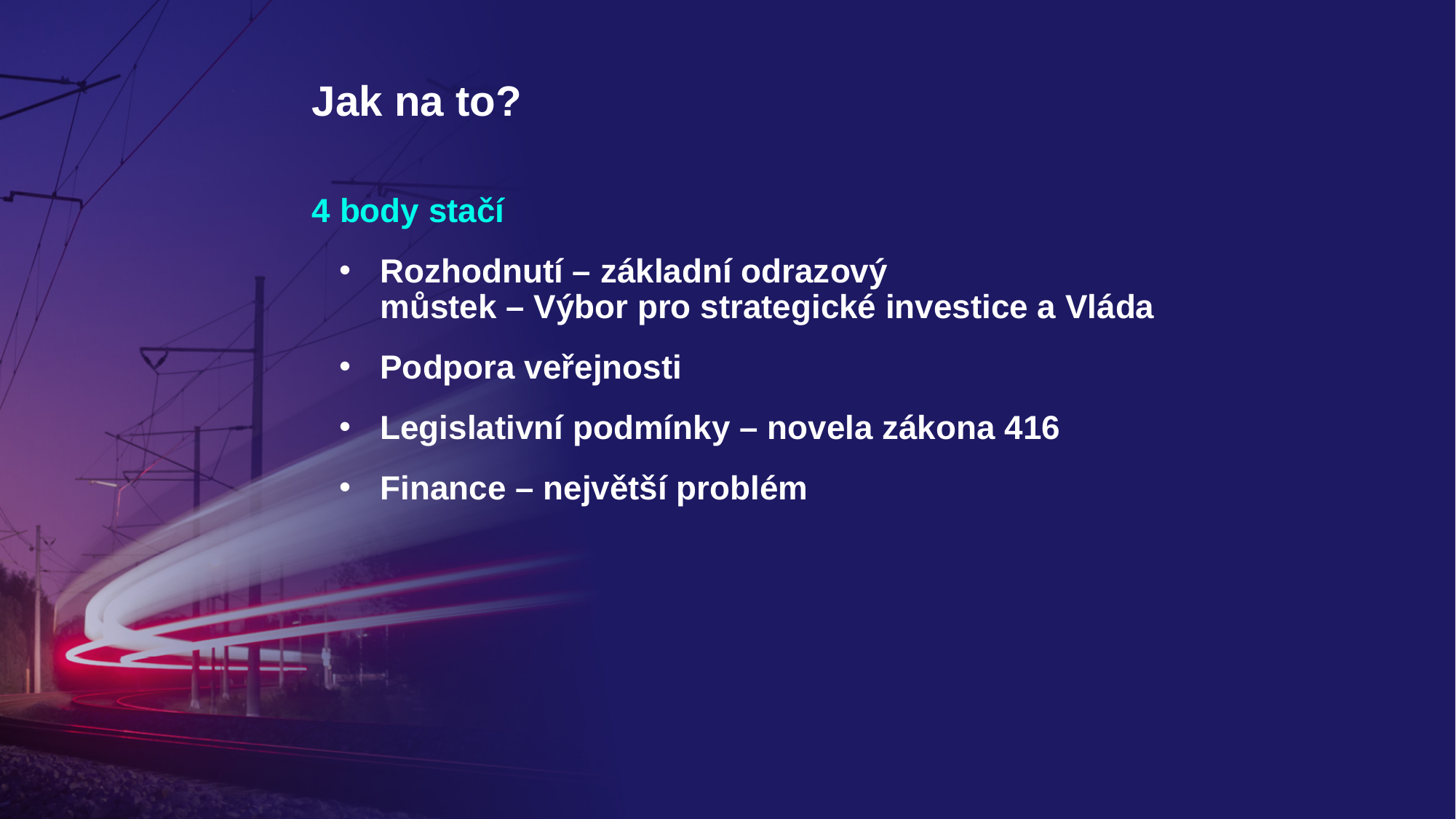

# Jak na to?
4 body stačí
Rozhodnutí – základní odrazový
můstek – Výbor pro strategické investice a Vláda
Podpora veřejnosti
Legislativní podmínky – novela zákona 416
Finance – největší problém